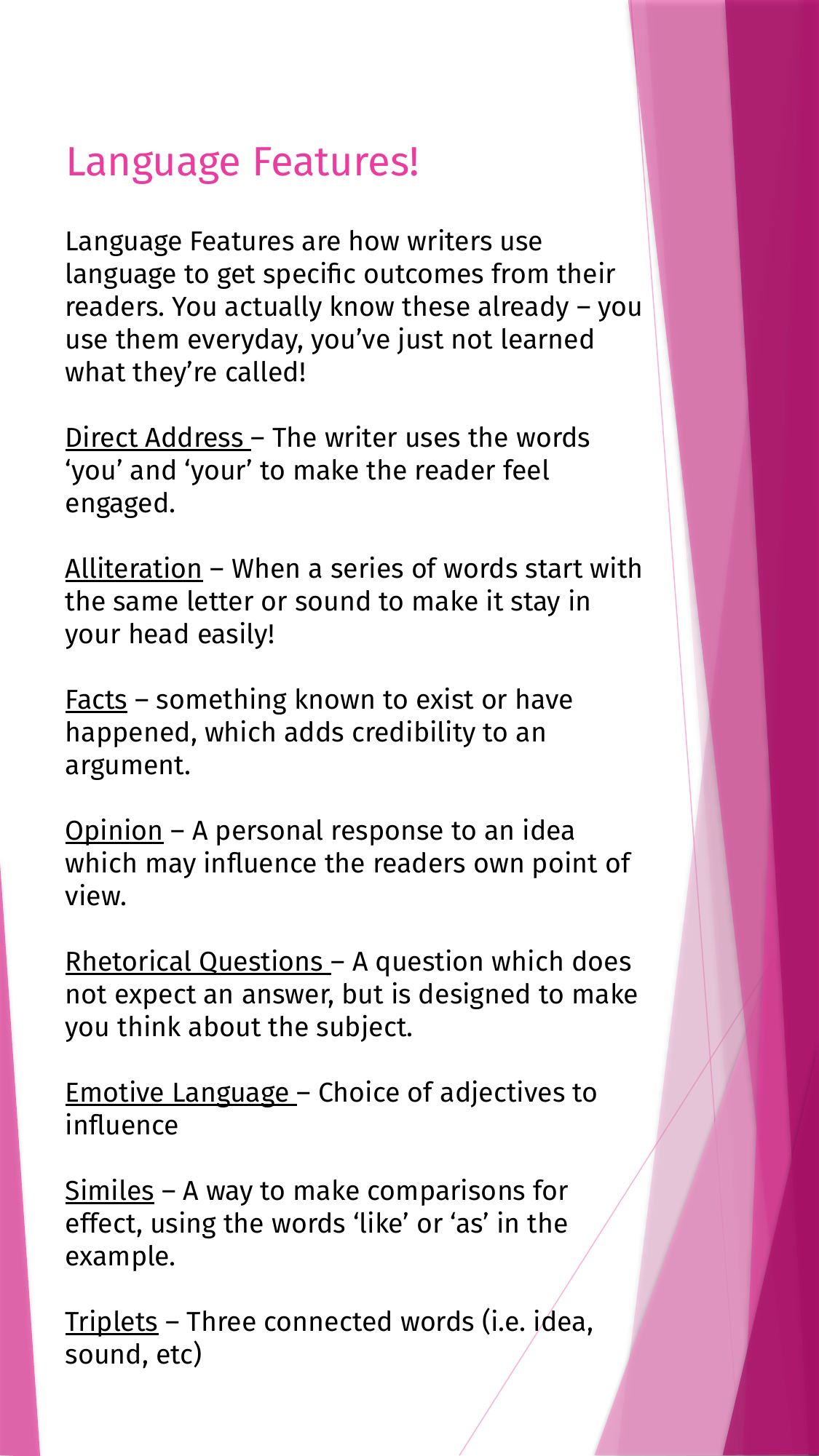

# Language Features!
Language Features are how writers use language to get specific outcomes from their readers. You actually know these already – you use them everyday, you’ve just not learned what they’re called!

Direct Address – The writer uses the words ‘you’ and ‘your’ to make the reader feel engaged.

Alliteration – When a series of words start with the same letter or sound to make it stay in your head easily!

Facts – something known to exist or have happened, which adds credibility to an argument.

Opinion – A personal response to an idea which may influence the readers own point of view.

Rhetorical Questions – A question which does not expect an answer, but is designed to make you think about the subject.

Emotive Language – Choice of adjectives to influence

Similes – A way to make comparisons for effect, using the words ‘like’ or ‘as’ in the example.

Triplets – Three connected words (i.e. idea, sound, etc)